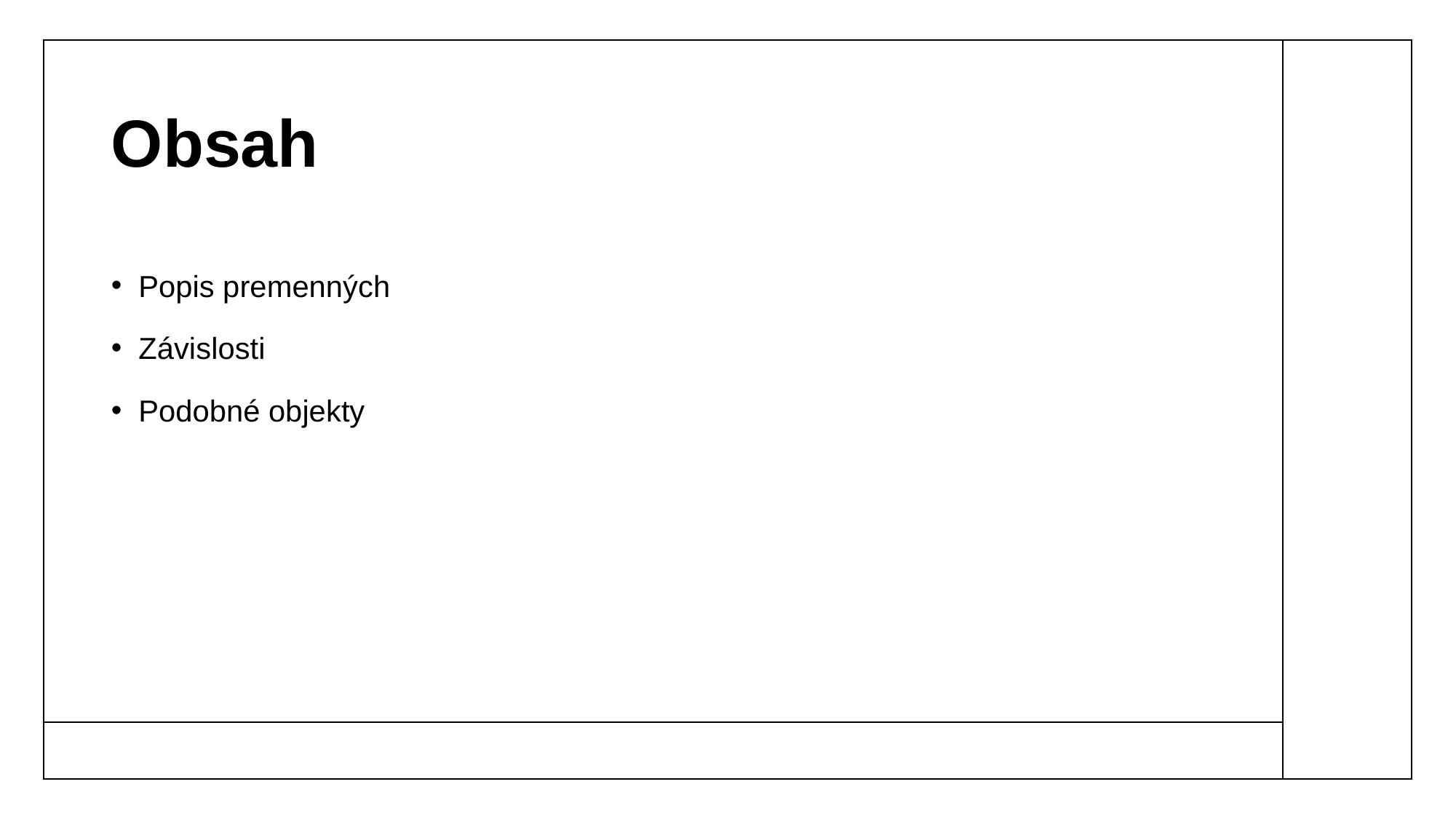

# Obsah
Popis premenných
Závislosti
Podobné objekty